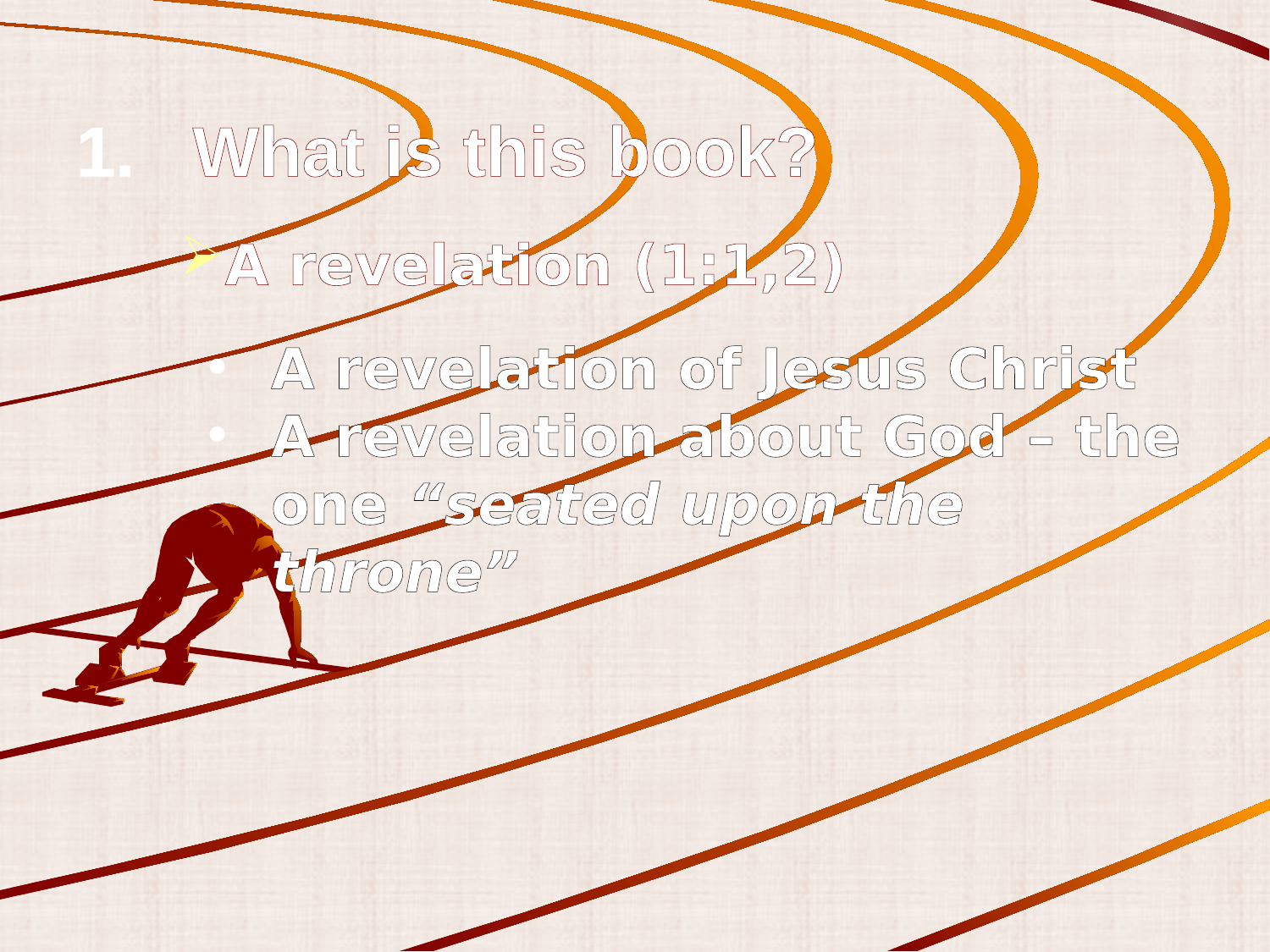

# What is this book?
A revelation (1:1,2)

A revelation of Jesus Christ
A revelation about God – the one “seated upon the throne”